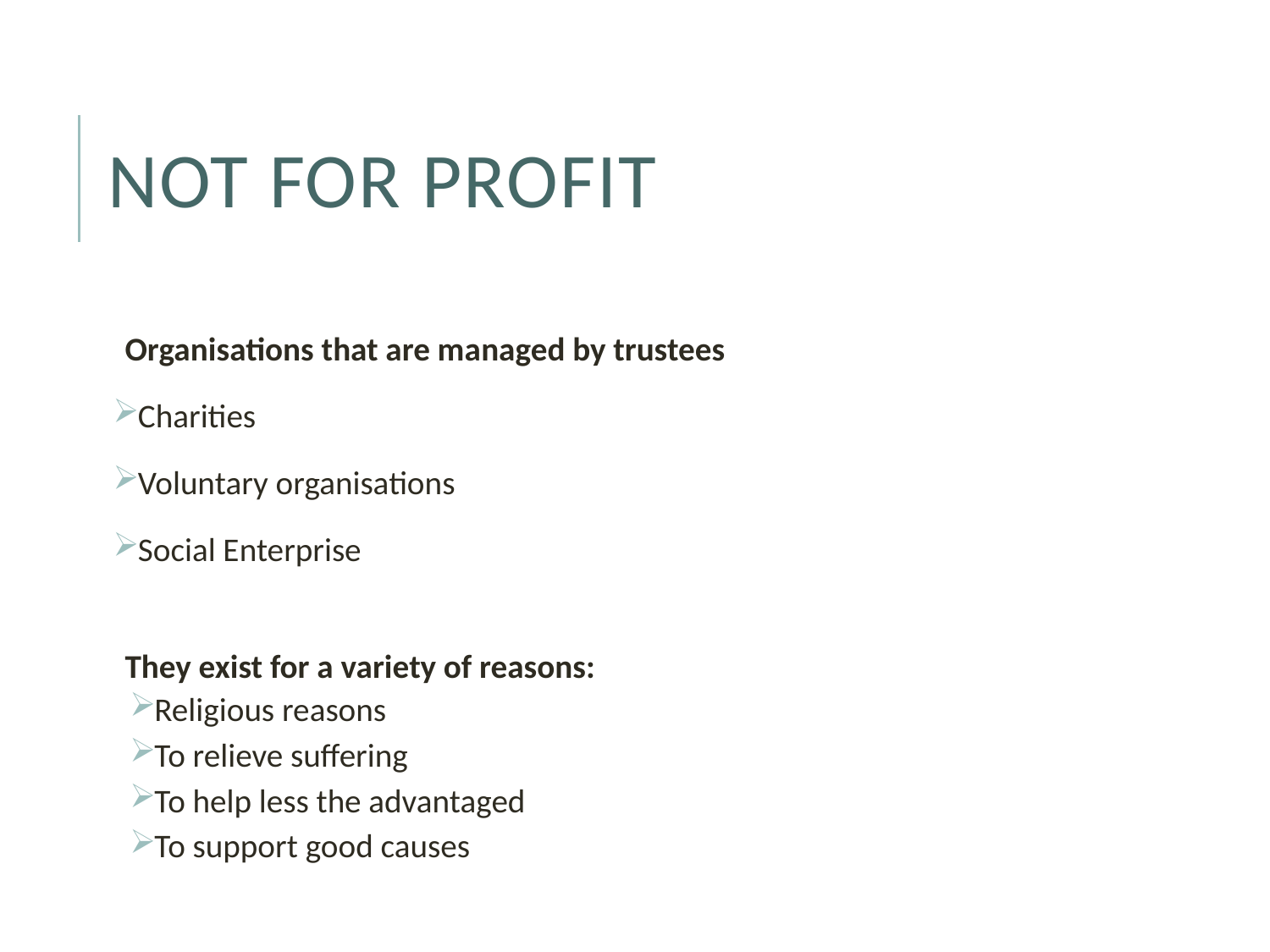

# Not for profit
Organisations that are managed by trustees
Charities
Voluntary organisations
Social Enterprise

They exist for a variety of reasons:
Religious reasons
To relieve suffering
To help less the advantaged
To support good causes